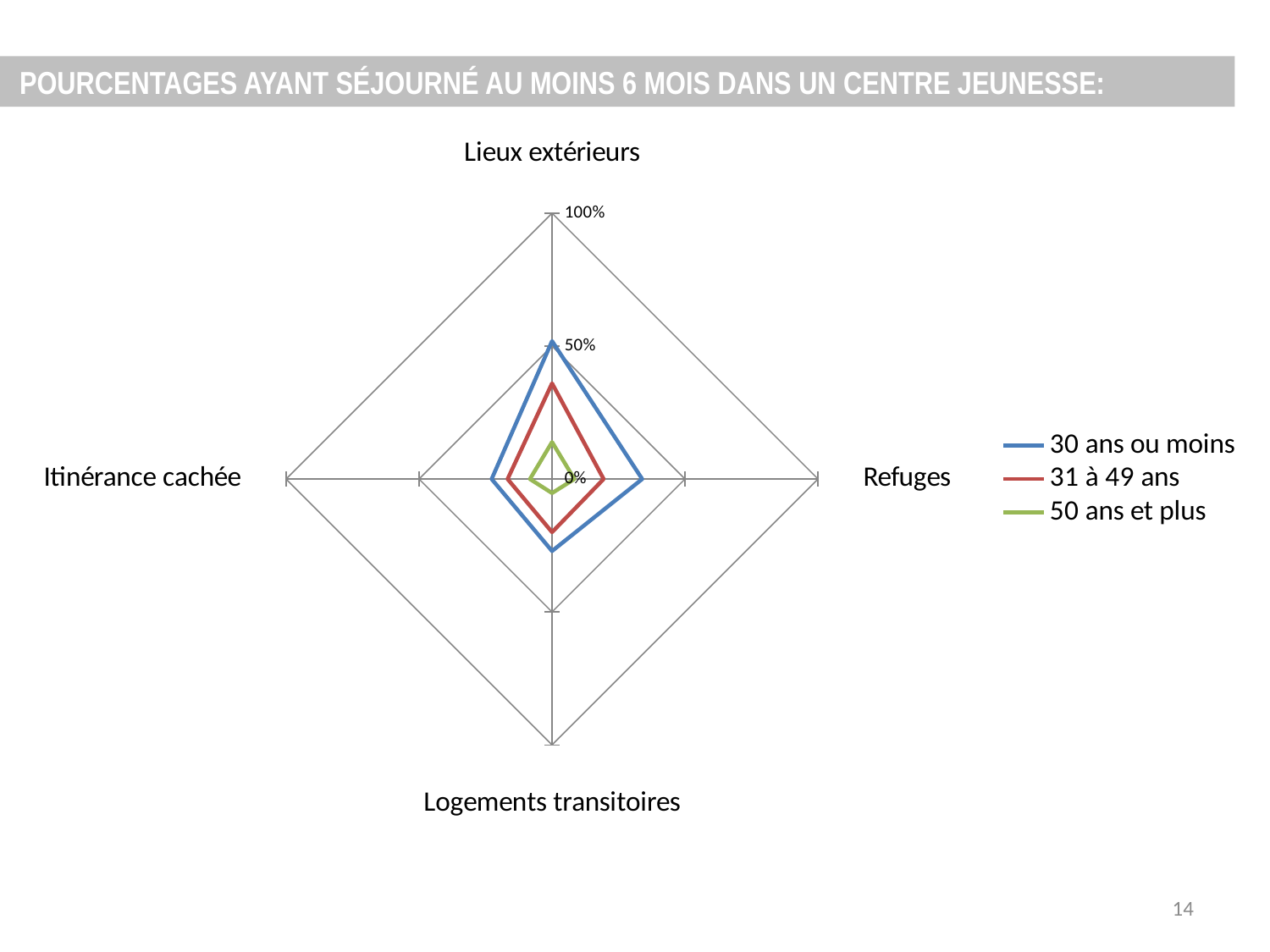

POURCENTAGES AYANT SÉJOURNÉ AU MOINS 6 MOIS DANS UN CENTRE JEUNESSE:

### Chart

| Category | 30 ans ou moins | 31 à 49 ans | 50 ans et plus |
|---|---|---|---|
| Lieux extérieurs | 0.519 | 0.36 | 0.139 |
| Refuges | 0.339 | 0.194 | 0.084 |
| Logements transitoires | 0.271 | 0.2 | 0.053 |
| Itinérance cachée | 0.227 | 0.167 | 0.083 |
14